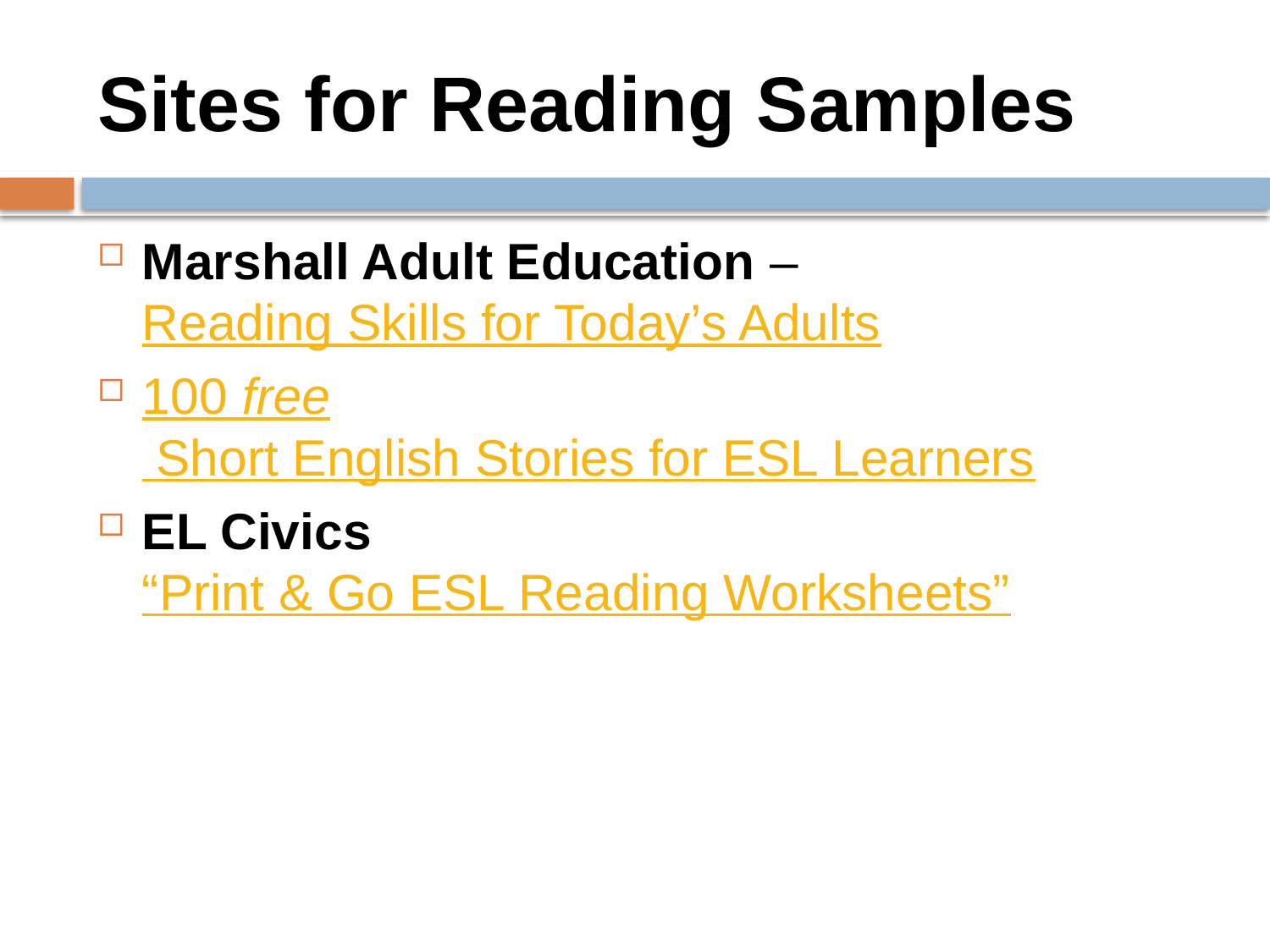

# Sites for Reading Samples
Marshall Adult Education – Reading Skills for Today’s Adults
100 free Short English Stories for ESL Learners
EL Civics “Print & Go ESL Reading Worksheets”